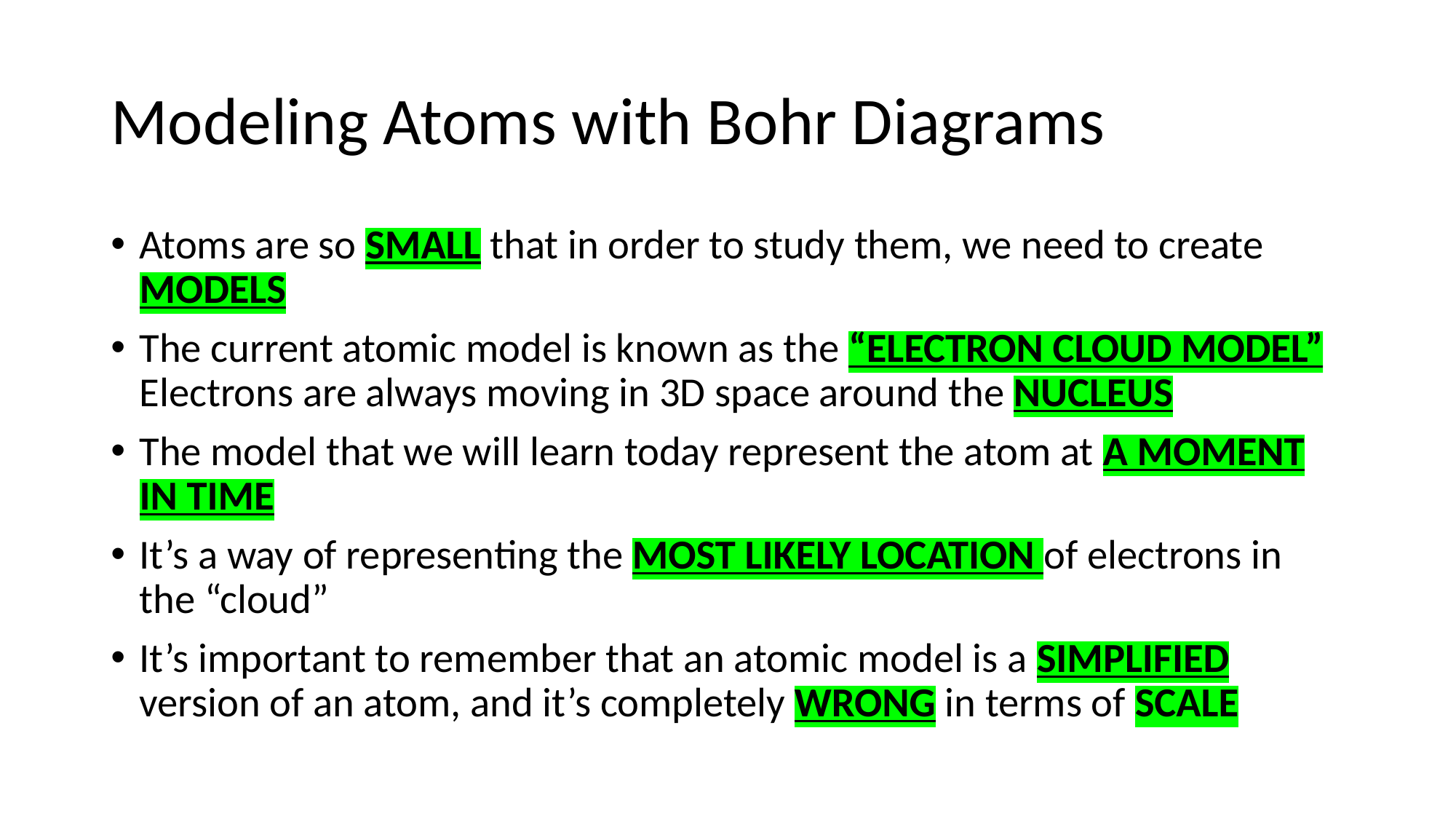

# Modeling Atoms with Bohr Diagrams
Atoms are so SMALL that in order to study them, we need to create MODELS
The current atomic model is known as the “ELECTRON CLOUD MODEL” Electrons are always moving in 3D space around the NUCLEUS
The model that we will learn today represent the atom at A MOMENT IN TIME
It’s a way of representing the MOST LIKELY LOCATION of electrons in the “cloud”
It’s important to remember that an atomic model is a SIMPLIFIED version of an atom, and it’s completely WRONG in terms of SCALE